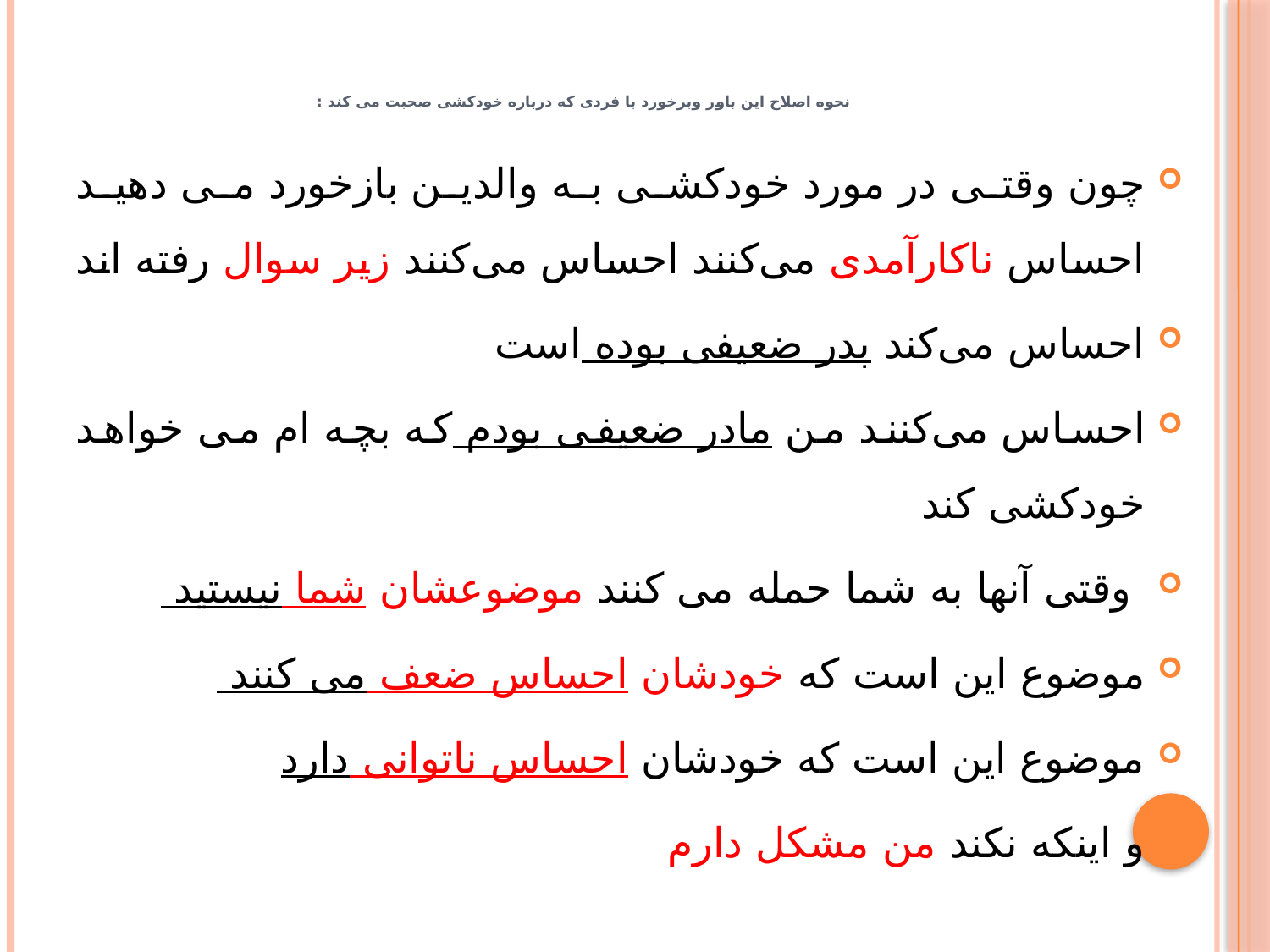

# نحوه اصلاح این باور وبرخورد با فردی که درباره خودکشی صحبت می کند :
چون وقتی در مورد خودکشی به والدین بازخورد می دهید احساس ناکارآمدی می‌کنند احساس می‌کنند زیر سوال رفته اند
احساس می‌کند پدر ضعیفی بوده است
احساس می‌کنند من مادر ضعیفی بودم که بچه ام می خواهد خودکشی کند
 وقتی آنها به شما حمله می کنند موضوعشان شما نیستید
موضوع این است که خودشان احساس ضعف می کنند
موضوع این است که خودشان احساس ناتوانی دارد
و اینکه نکند من مشکل دارم